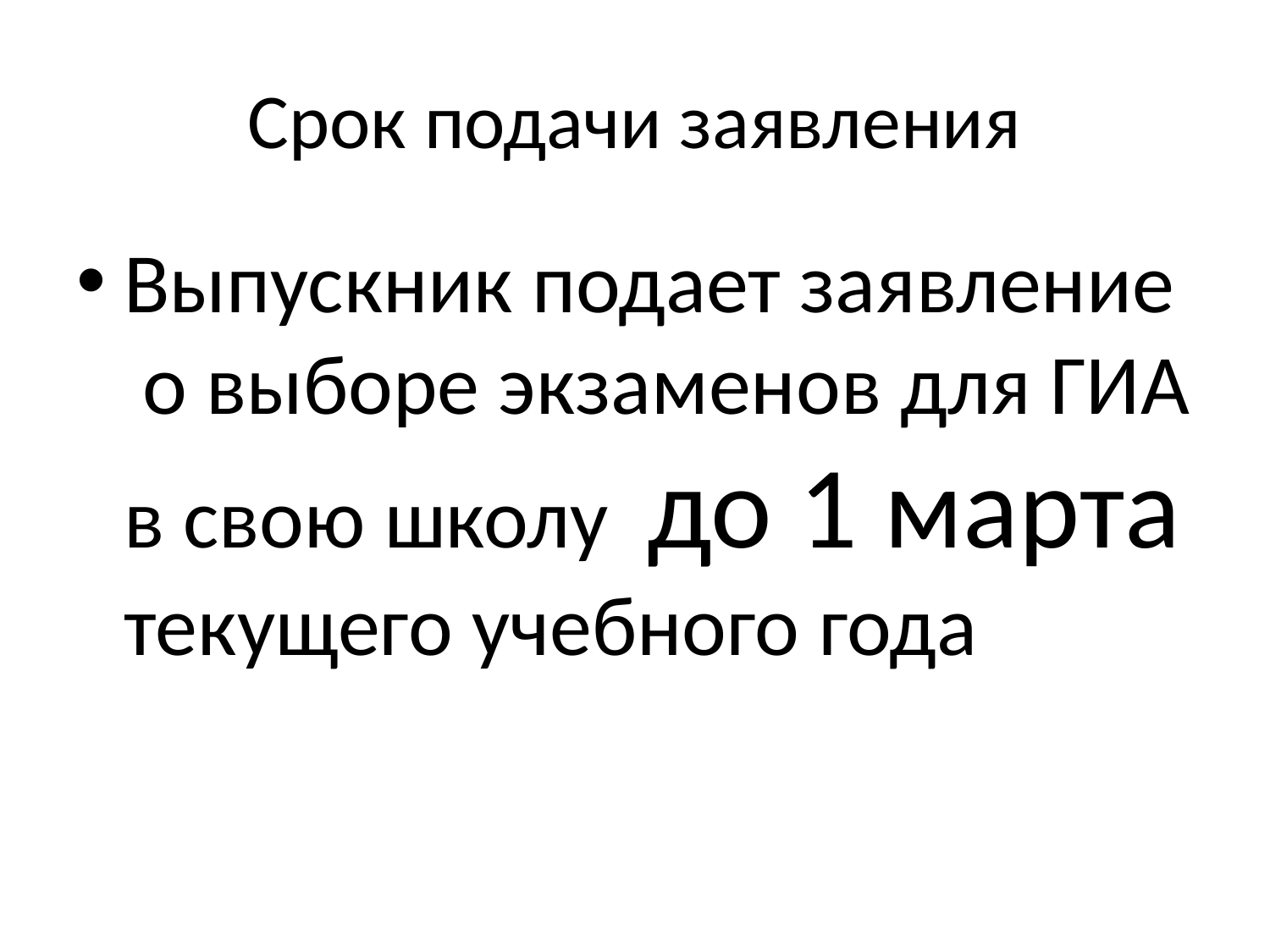

# Срок подачи заявления
Выпускник подает заявление  о выборе экзаменов для ГИА в свою школу  до 1 марта текущего учебного года